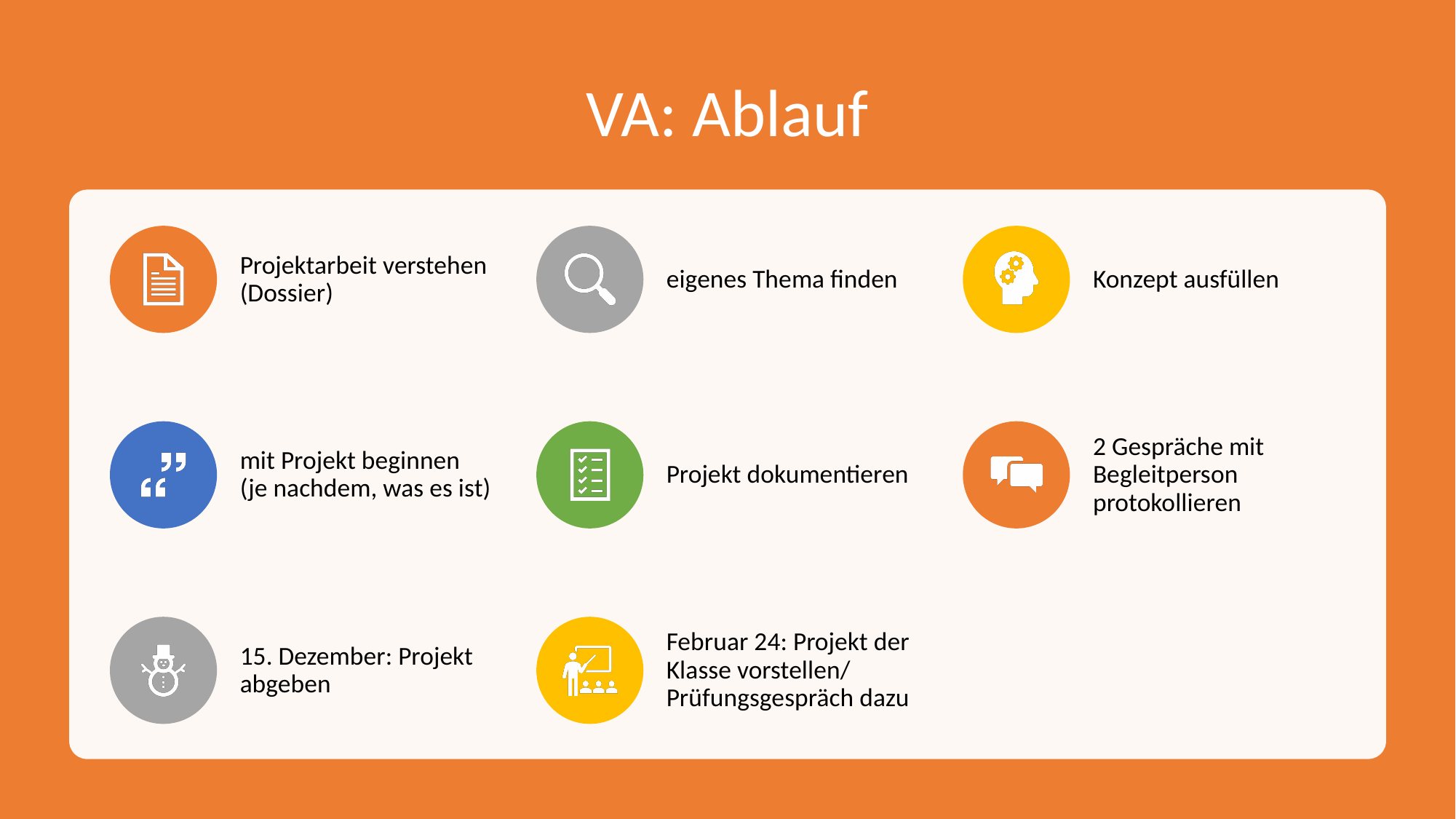

# VA: Ablauf

Projektarbeit verstehen (Dossier)
eigenes Thema finden
Konzept ausfüllen
mit Projekt beginnen (je nachdem, was es ist)
Projekt dokumentieren
2 Gespräche mit Begleitperson protokollieren
15. Dezember: Projekt abgeben
Februar 24: Projekt der Klasse vorstellen/ Prüfungsgespräch dazu